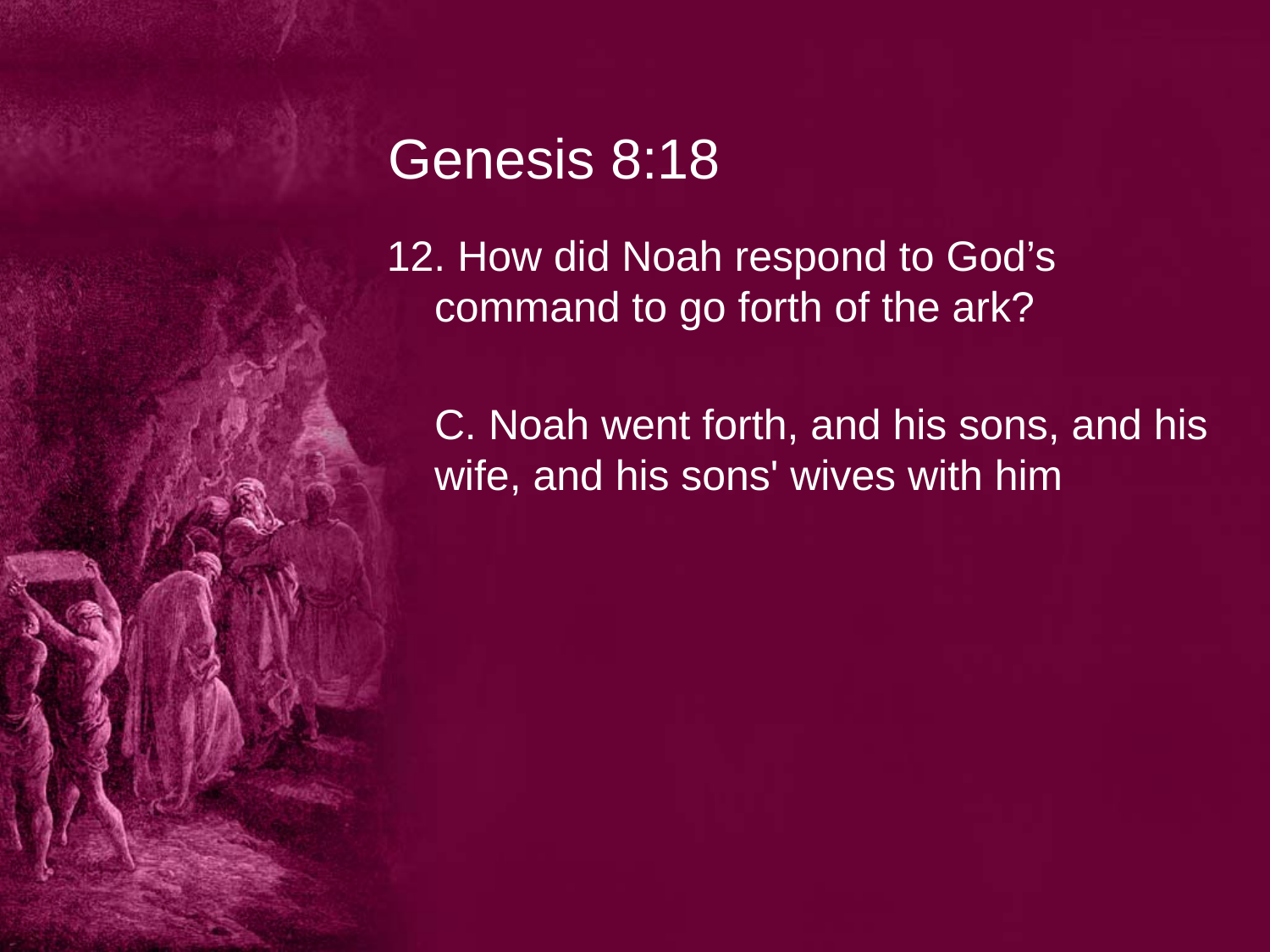

# Genesis 8:18
12. How did Noah respond to God’s command to go forth of the ark?

	C. Noah went forth, and his sons, and his wife, and his sons' wives with him